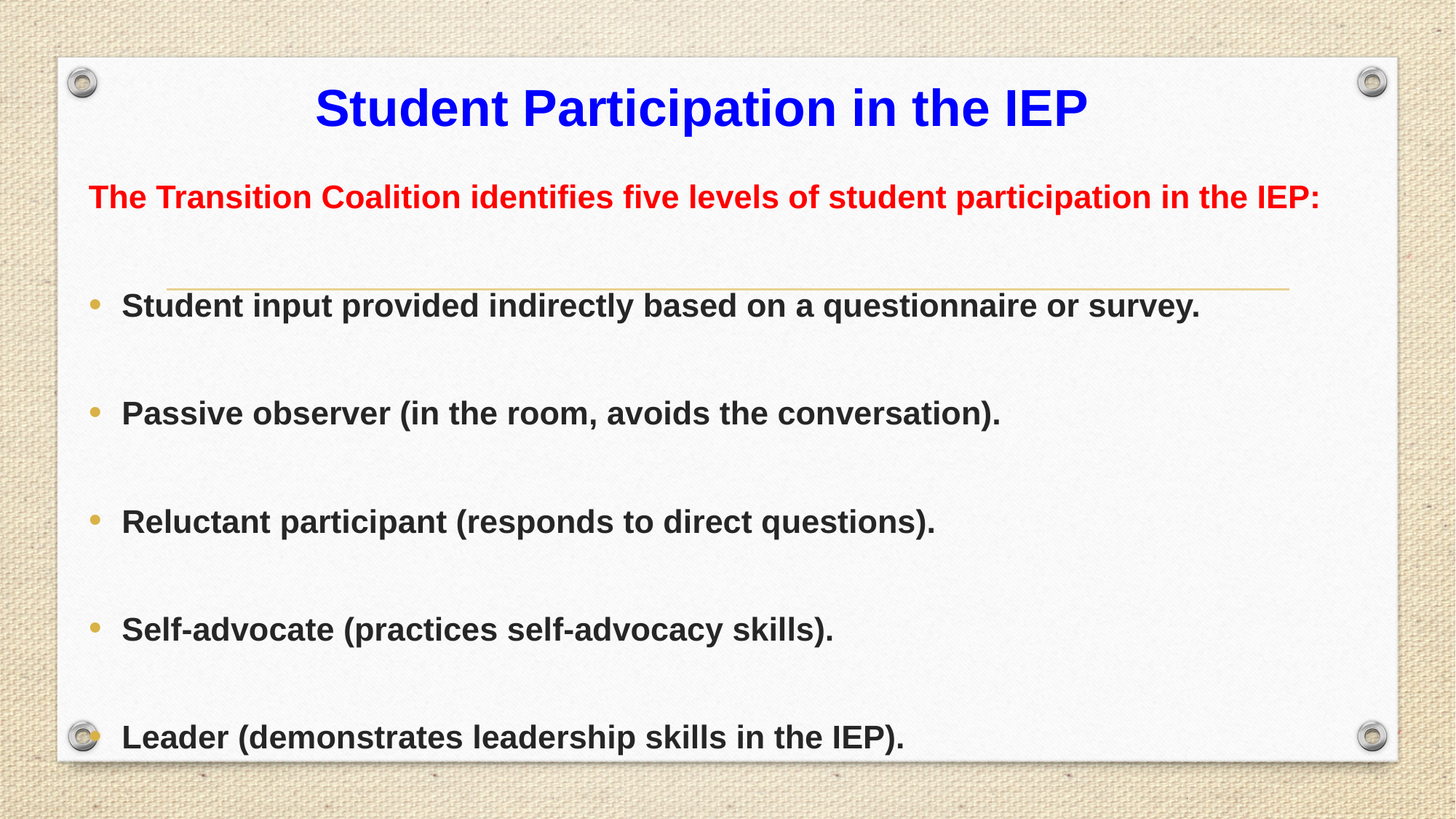

# Student Participation in the IEP
The Transition Coalition identifies five levels of student participation in the IEP:

Student input provided indirectly based on a questionnaire or survey.

Passive observer (in the room, avoids the conversation).

Reluctant participant (responds to direct questions).

Self-advocate (practices self-advocacy skills).

Leader (demonstrates leadership skills in the IEP).